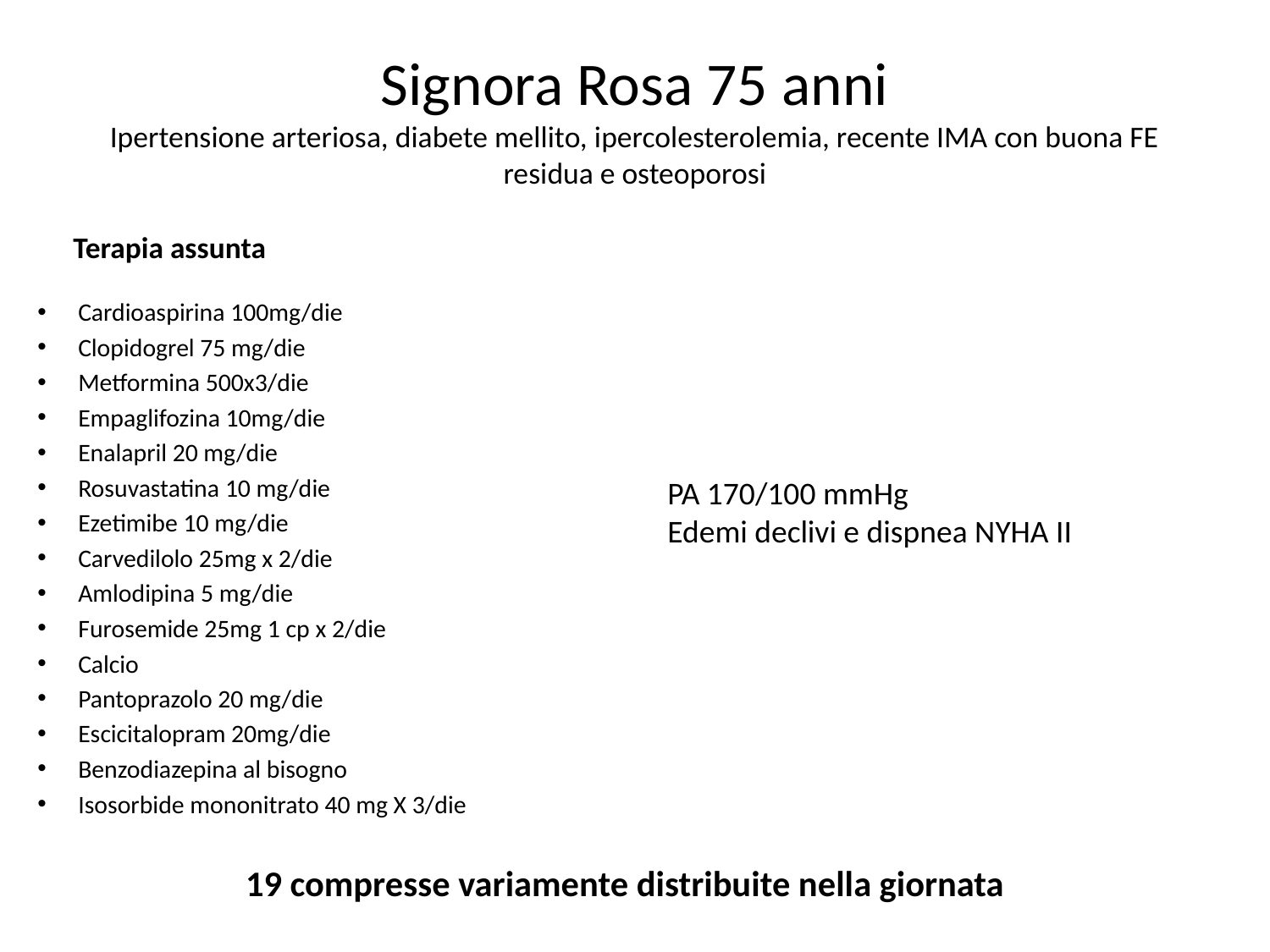

# Signora Rosa 75 anni Ipertensione arteriosa, diabete mellito, ipercolesterolemia, recente IMA con buona FE residua e osteoporosi
        Terapia assunta

Cardioaspirina 100mg/die
Clopidogrel 75 mg/die
Metformina 500x3/die
Empaglifozina 10mg/die
Enalapril 20 mg/die
Rosuvastatina 10 mg/die
Ezetimibe 10 mg/die
Carvedilolo 25mg x 2/die
Amlodipina 5 mg/die
Furosemide 25mg 1 cp x 2/die
Calcio
Pantoprazolo 20 mg/die
Escicitalopram 20mg/die
Benzodiazepina al bisogno
Isosorbide mononitrato 40 mg X 3/die

19 compresse variamente distribuite nella giornata

PA 170/100 mmHg
Edemi declivi e dispnea NYHA II